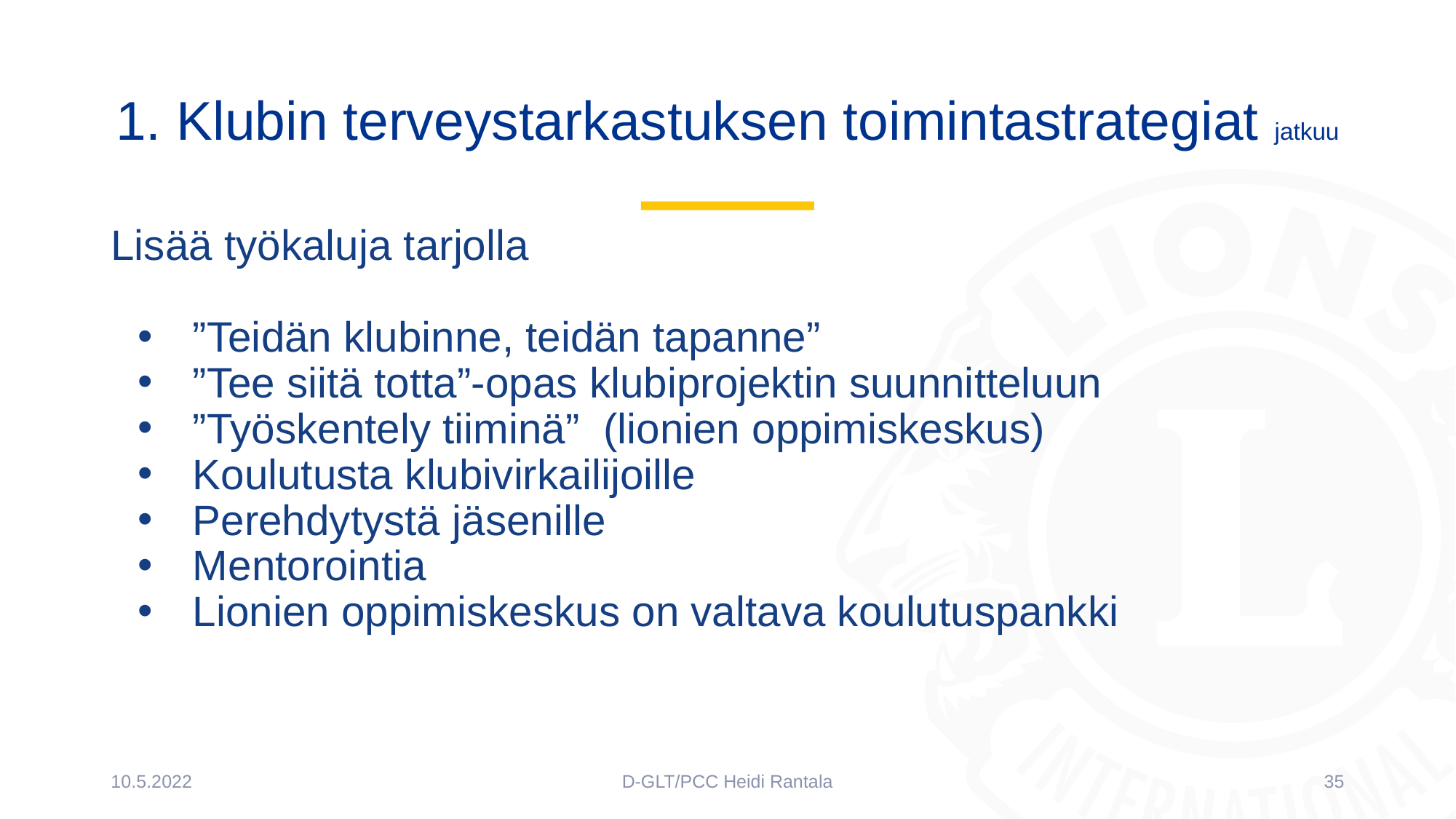

# 1. Klubin terveystarkastuksen toimintastrategiat jatkuu
Lisää työkaluja tarjolla

”Teidän klubinne, teidän tapanne”
”Tee siitä totta”-opas klubiprojektin suunnitteluun
”Työskentely tiiminä”  (lionien oppimiskeskus)
Koulutusta klubivirkailijoille
Perehdytystä jäsenille
Mentorointia
Lionien oppimiskeskus on valtava koulutuspankki

10.5.2022
D-GLT/PCC Heidi Rantala
35